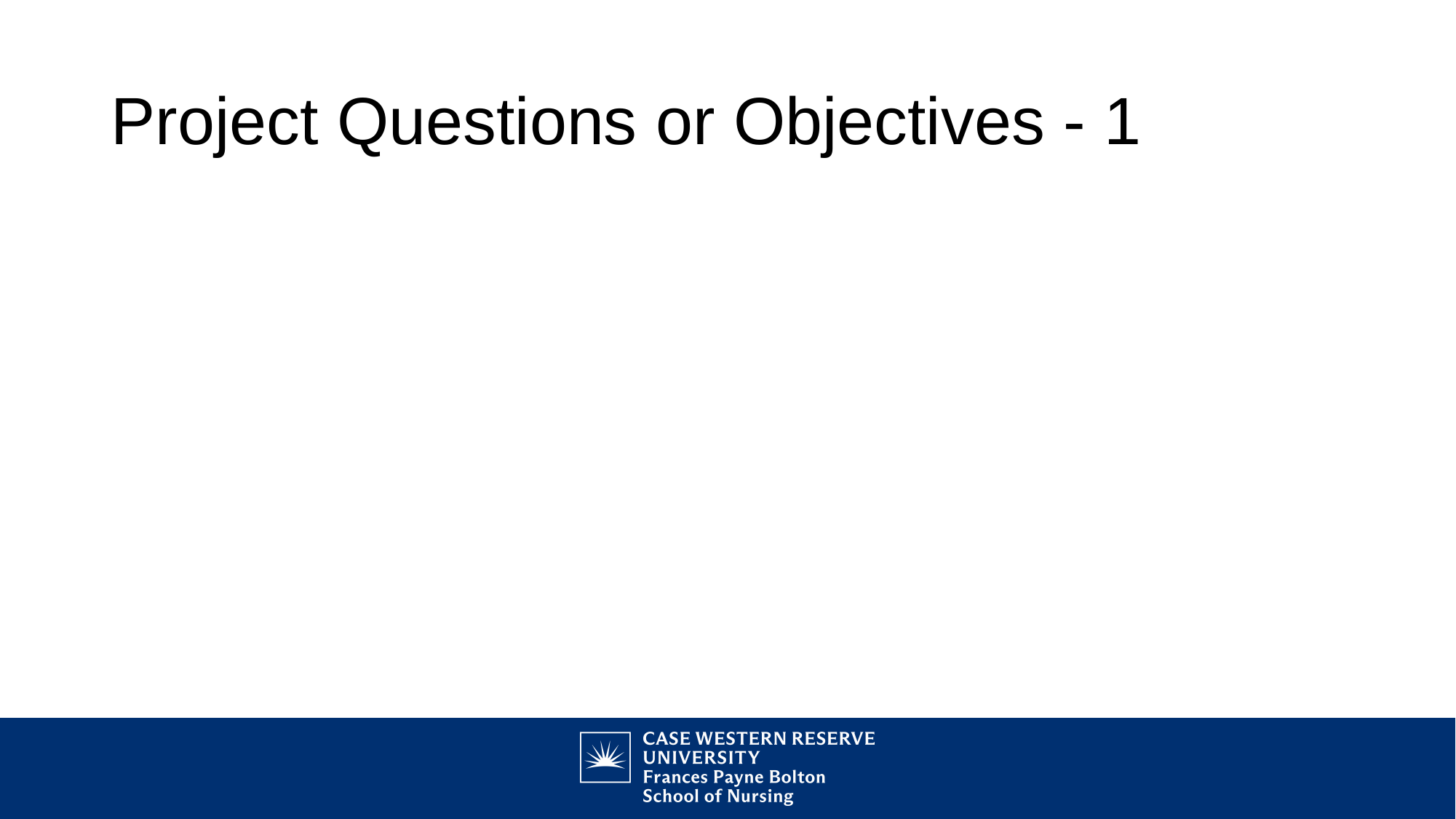

# Project Questions or Objectives - 1